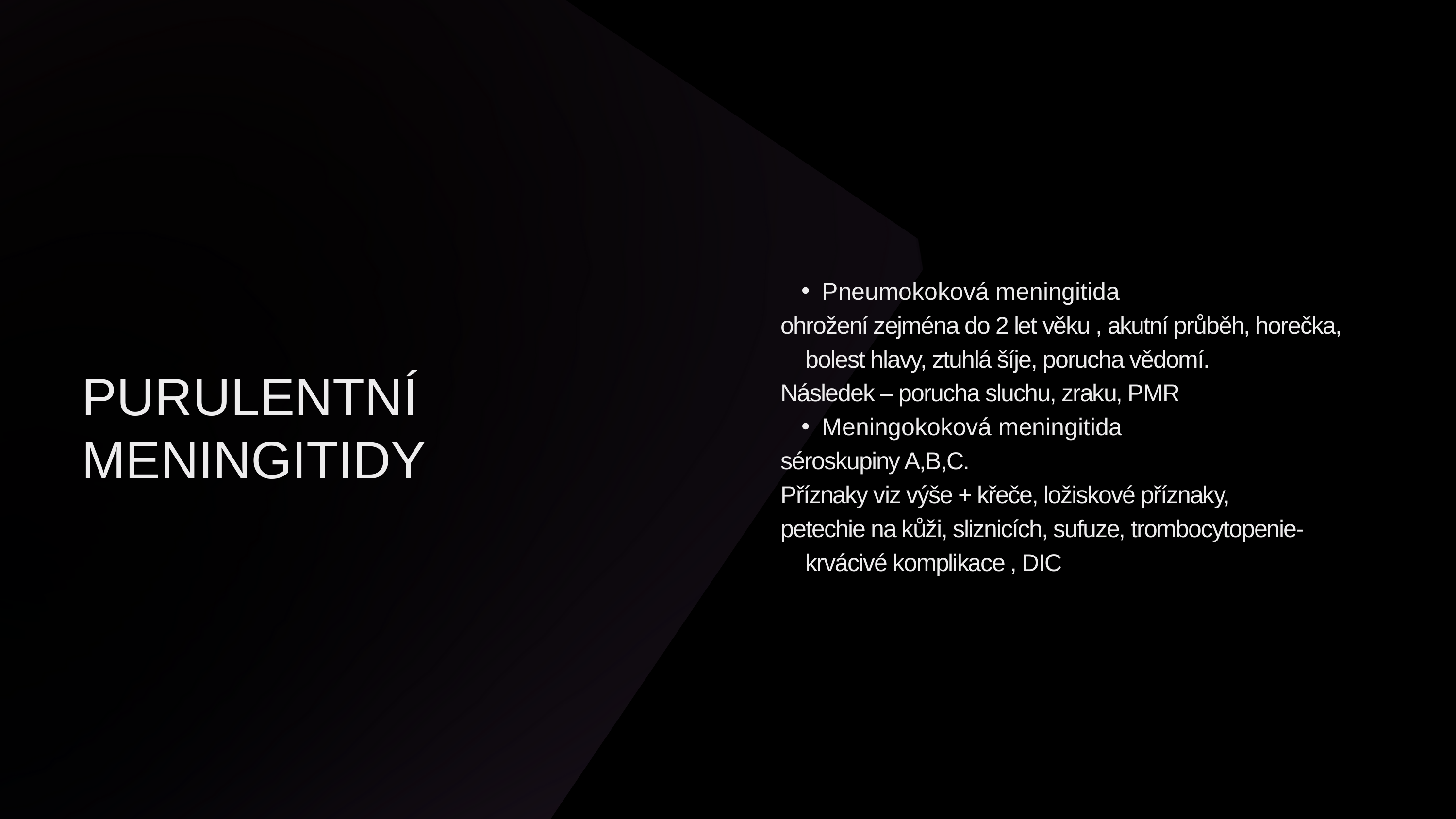

Pneumokoková meningitida
ohrožení zejména do 2 let věku , akutní průběh, horečka, bolest hlavy, ztuhlá šíje, porucha vědomí.
Následek – porucha sluchu, zraku, PMR
Meningokoková meningitida
séroskupiny A,B,C.
Příznaky viz výše + křeče, ložiskové příznaky,
petechie na kůži, sliznicích, sufuze, trombocytopenie- krvácivé komplikace , DIC

PURULENTNÍ MENINGITIDY